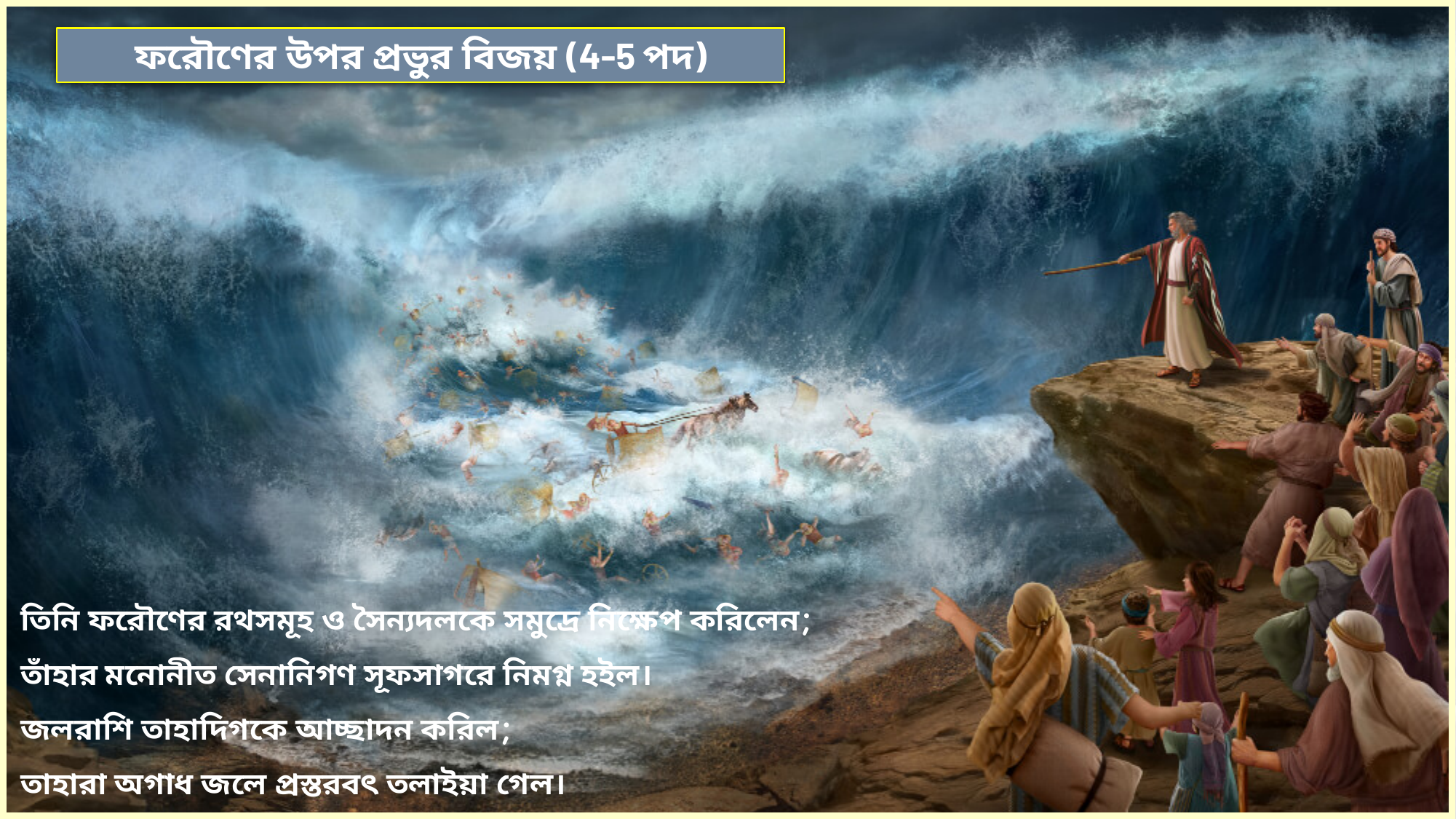

ফরৌণের উপর প্রভুর বিজয় (4-5 পদ)
তিনি ফরৌণের রথসমূহ ও সৈন্যদলকে সমুদ্রে নিক্ষেপ করিলেন;
তাঁহার মনোনীত সেনানিগণ সূফসাগরে নিমগ্ন হইল।
জলরাশি তাহাদিগকে আচ্ছাদন করিল;
তাহারা অগাধ জলে প্রস্তরবৎ তলাইয়া গেল।